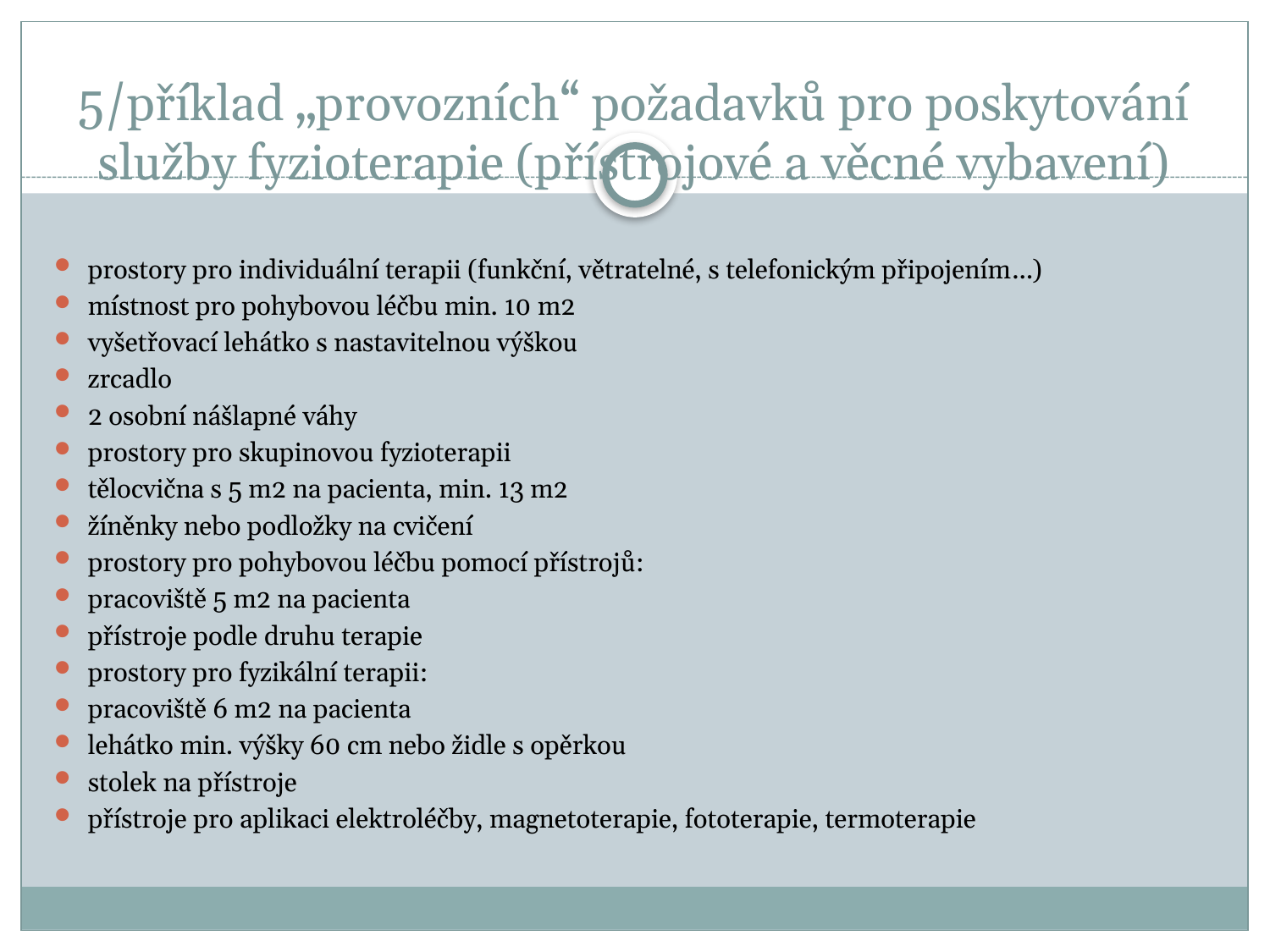

# 5/příklad „provozních“ požadavků pro poskytování služby fyzioterapie (přístrojové a věcné vybavení)
prostory pro individuální terapii (funkční, větratelné, s telefonickým připojením…)
místnost pro pohybovou léčbu min. 10 m2
vyšetřovací lehátko s nastavitelnou výškou
zrcadlo
2 osobní nášlapné váhy
prostory pro skupinovou fyzioterapii
tělocvična s 5 m2 na pacienta, min. 13 m2
žíněnky nebo podložky na cvičení
prostory pro pohybovou léčbu pomocí přístrojů:
pracoviště 5 m2 na pacienta
přístroje podle druhu terapie
prostory pro fyzikální terapii:
pracoviště 6 m2 na pacienta
lehátko min. výšky 60 cm nebo židle s opěrkou
stolek na přístroje
přístroje pro aplikaci elektroléčby, magnetoterapie, fototerapie, termoterapie